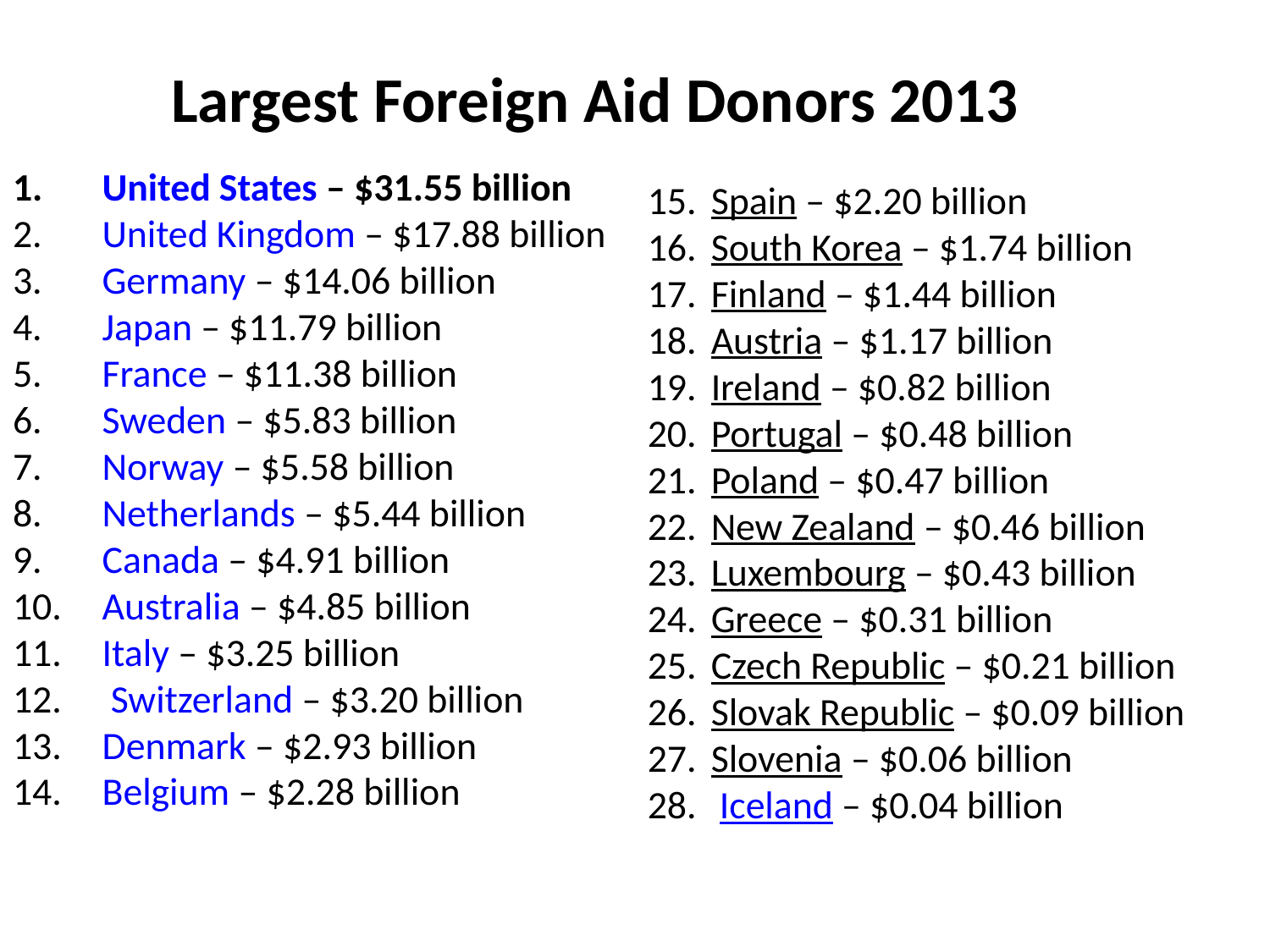

Largest Foreign Aid Donors 2013
   United States – $31.55 billion
   United Kingdom – $17.88 billion
   Germany – $14.06 billion
   Japan – $11.79 billion
   France – $11.38 billion
   Sweden – $5.83 billion
   Norway – $5.58 billion
   Netherlands – $5.44 billion
   Canada – $4.91 billion
   Australia – $4.85 billion
   Italy – $3.25 billion
    Switzerland – $3.20 billion
   Denmark – $2.93 billion
   Belgium – $2.28 billion
Spain – $2.20 billion
South Korea – $1.74 billion
Finland – $1.44 billion
Austria – $1.17 billion
Ireland – $0.82 billion
Portugal – $0.48 billion
Poland – $0.47 billion
New Zealand – $0.46 billion
Luxembourg – $0.43 billion
Greece – $0.31 billion
Czech Republic – $0.21 billion
Slovak Republic – $0.09 billion
Slovenia – $0.06 billion
 Iceland – $0.04 billion